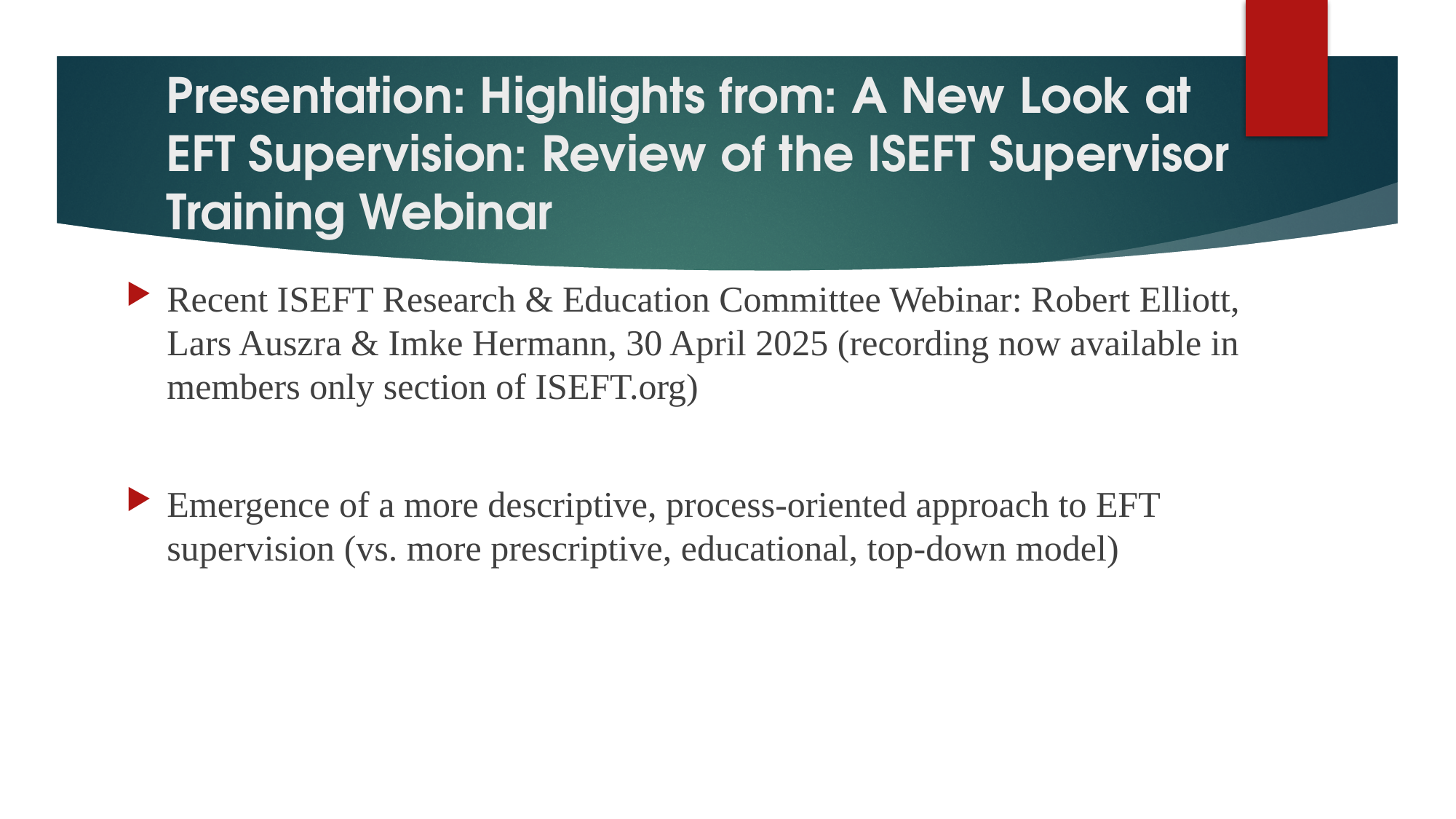

# Presentation: Highlights from: A New Look at EFT Supervision: Review of the ISEFT Supervisor Training Webinar
Recent ISEFT Research & Education Committee Webinar: Robert Elliott, Lars Auszra & Imke Hermann, 30 April 2025 (recording now available in members only section of ISEFT.org)

Emergence of a more descriptive, process-oriented approach to EFT supervision (vs. more prescriptive, educational, top-down model)